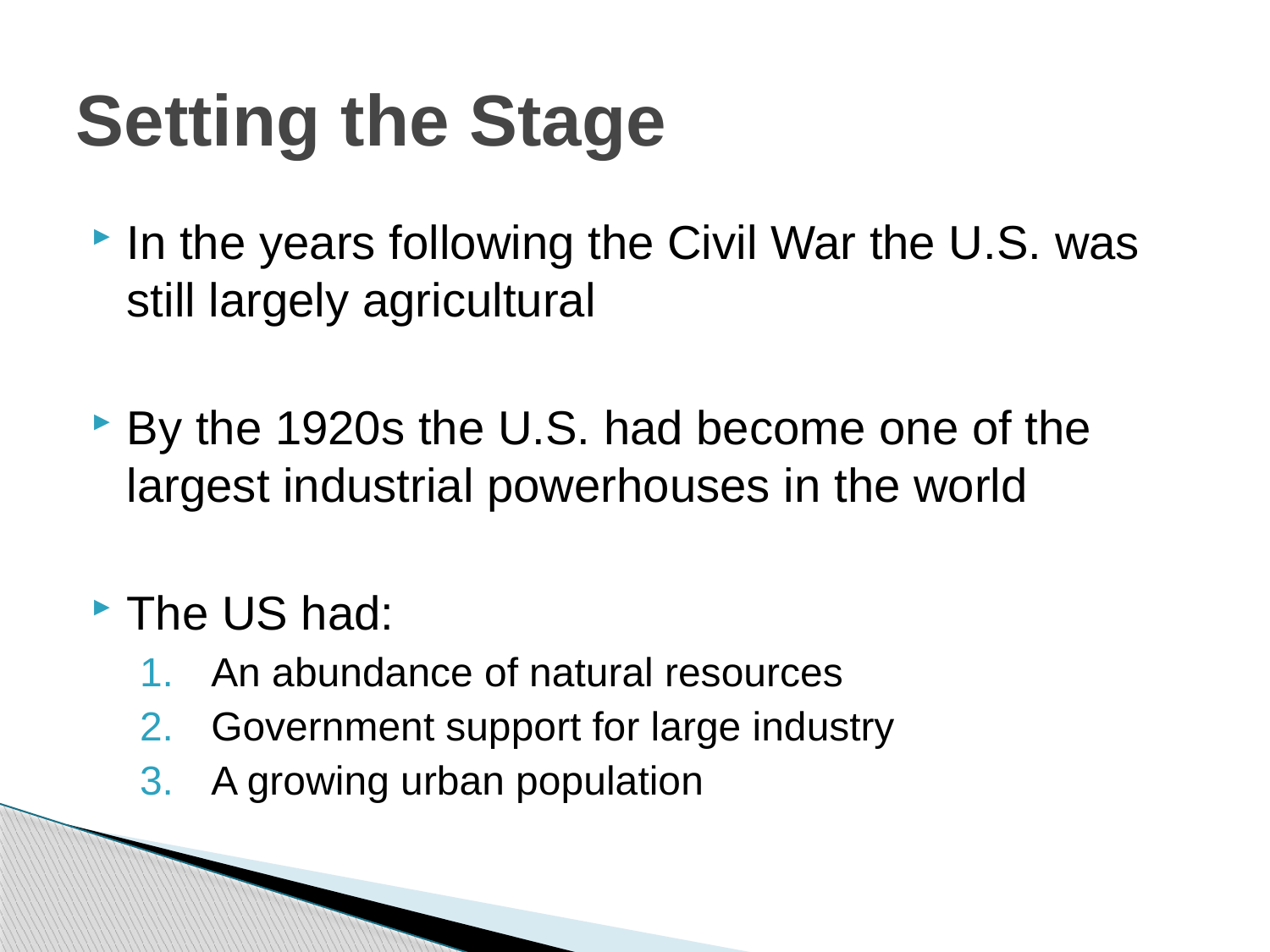

# Setting the Stage
In the years following the Civil War the U.S. was still largely agricultural

By the 1920s the U.S. had become one of the largest industrial powerhouses in the world

The US had:
An abundance of natural resources
Government support for large industry
A growing urban population